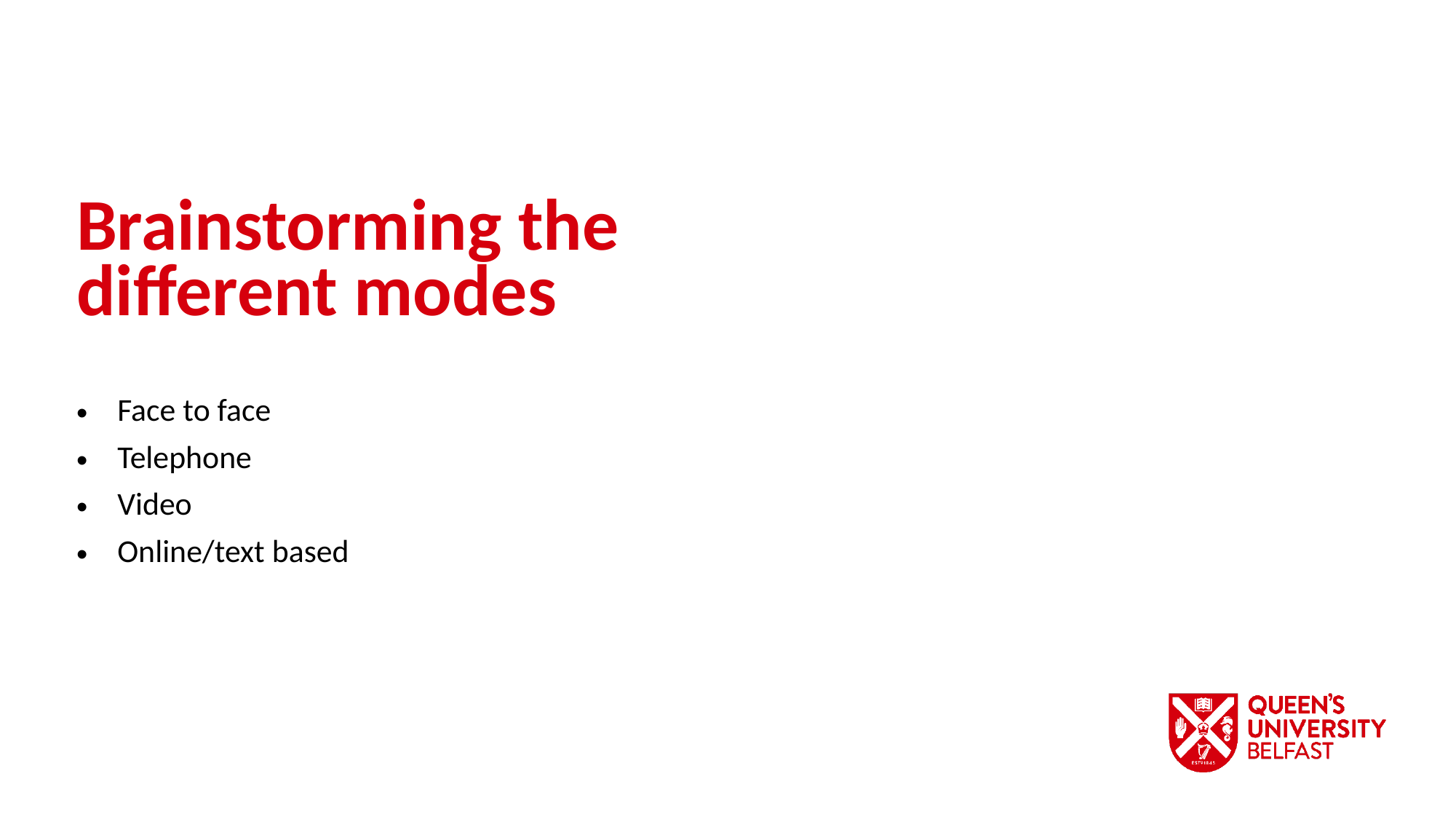

Brainstorming the different modes
Face to face
Telephone
Video
Online/text based